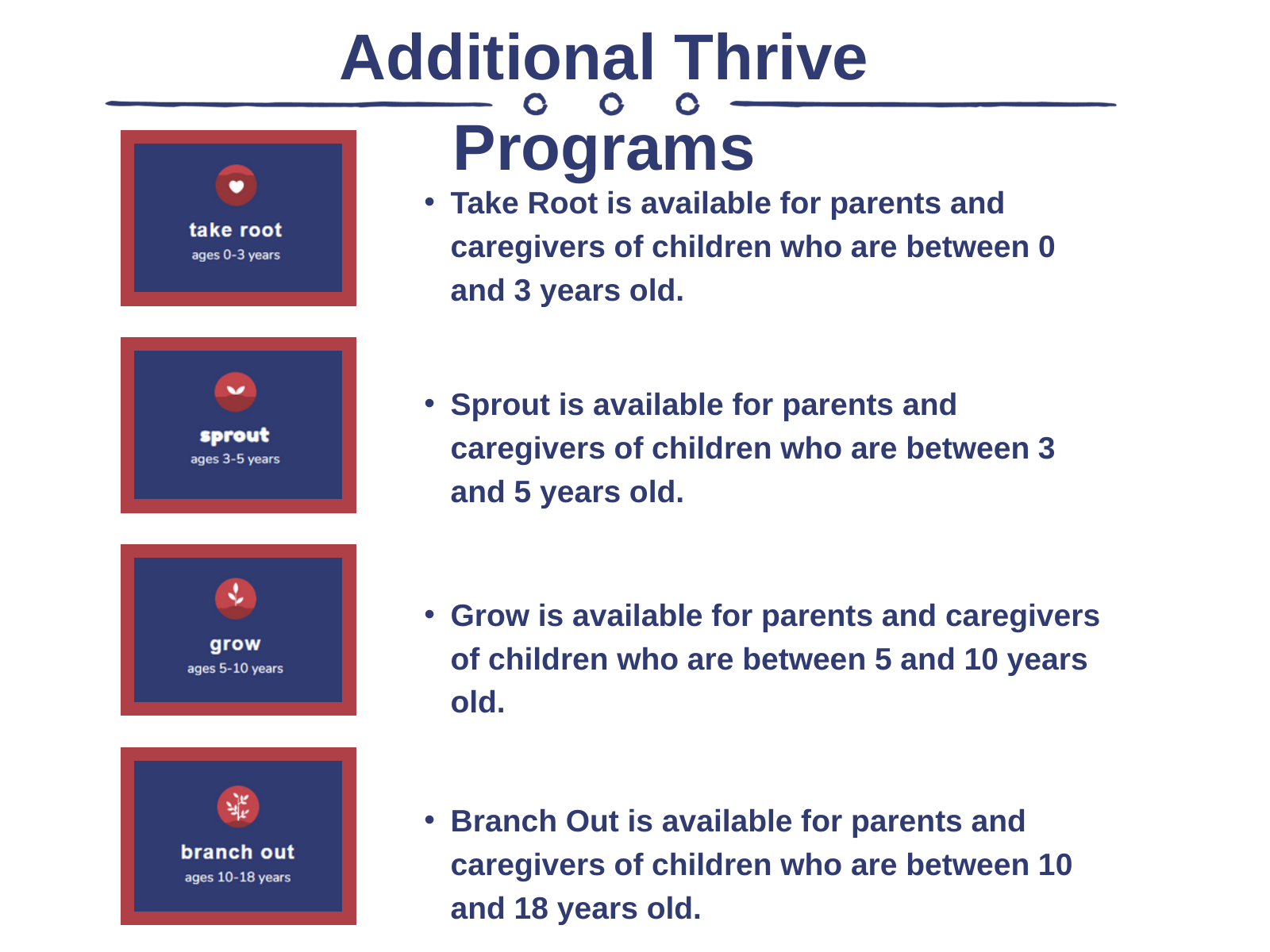

Additional Thrive Programs

Take Root is available for parents and caregivers of children who are between 0 and 3 years old.

Sprout is available for parents and caregivers of children who are between 3 and 5 years old.

Grow is available for parents and caregivers of children who are between 5 and 10 years old.

Branch Out is available for parents and caregivers of children who are between 10 and 18 years old.